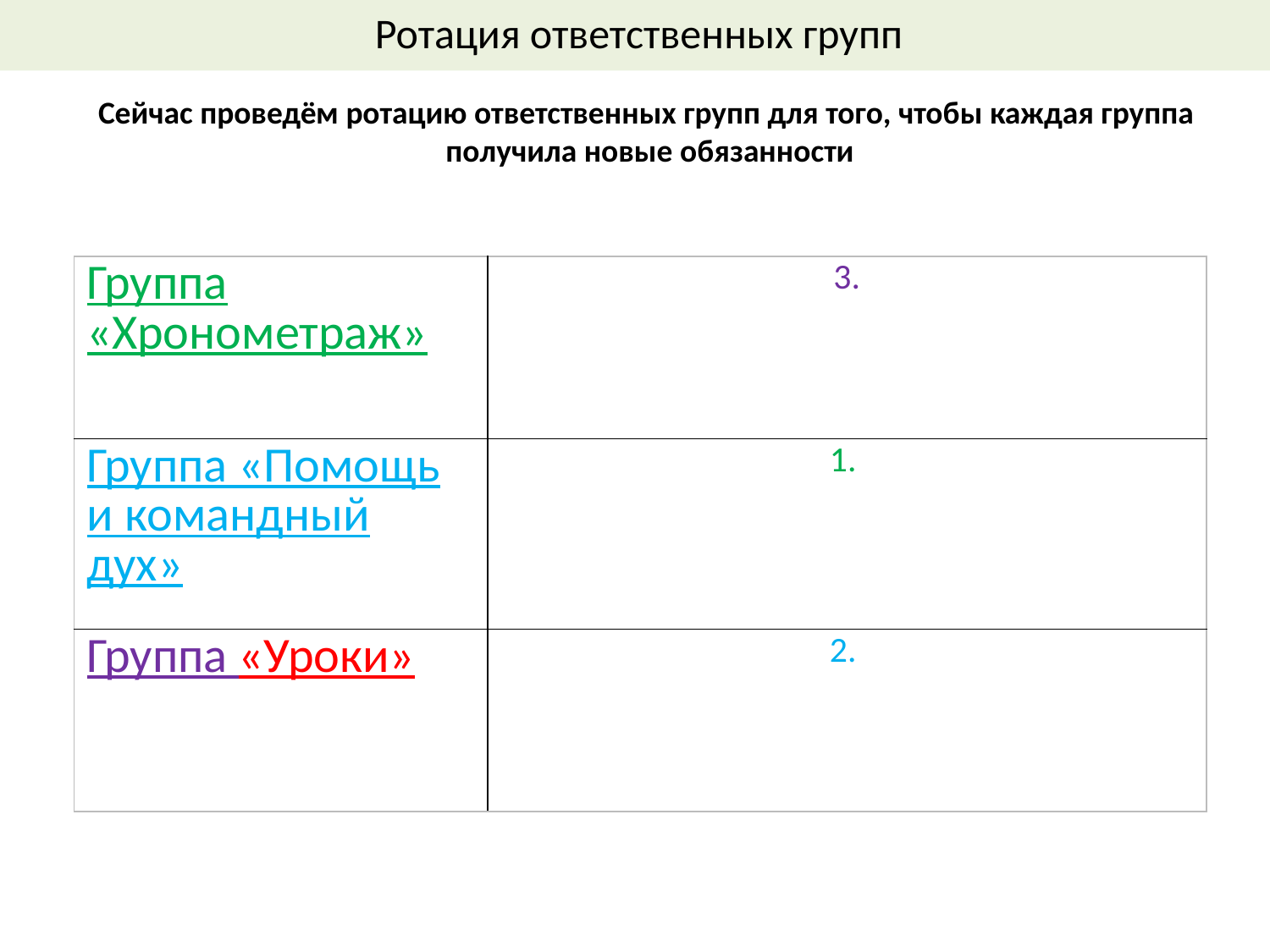

Ротация ответственных групп
Сейчас проведём ротацию ответственных групп для того, чтобы каждая группа
получила новые обязанности

| Группа «Хронометраж» | 3. |
| --- | --- |
| Группа «Помощь и командный дух» | 1. |
| Группа «Уроки» | 2. |